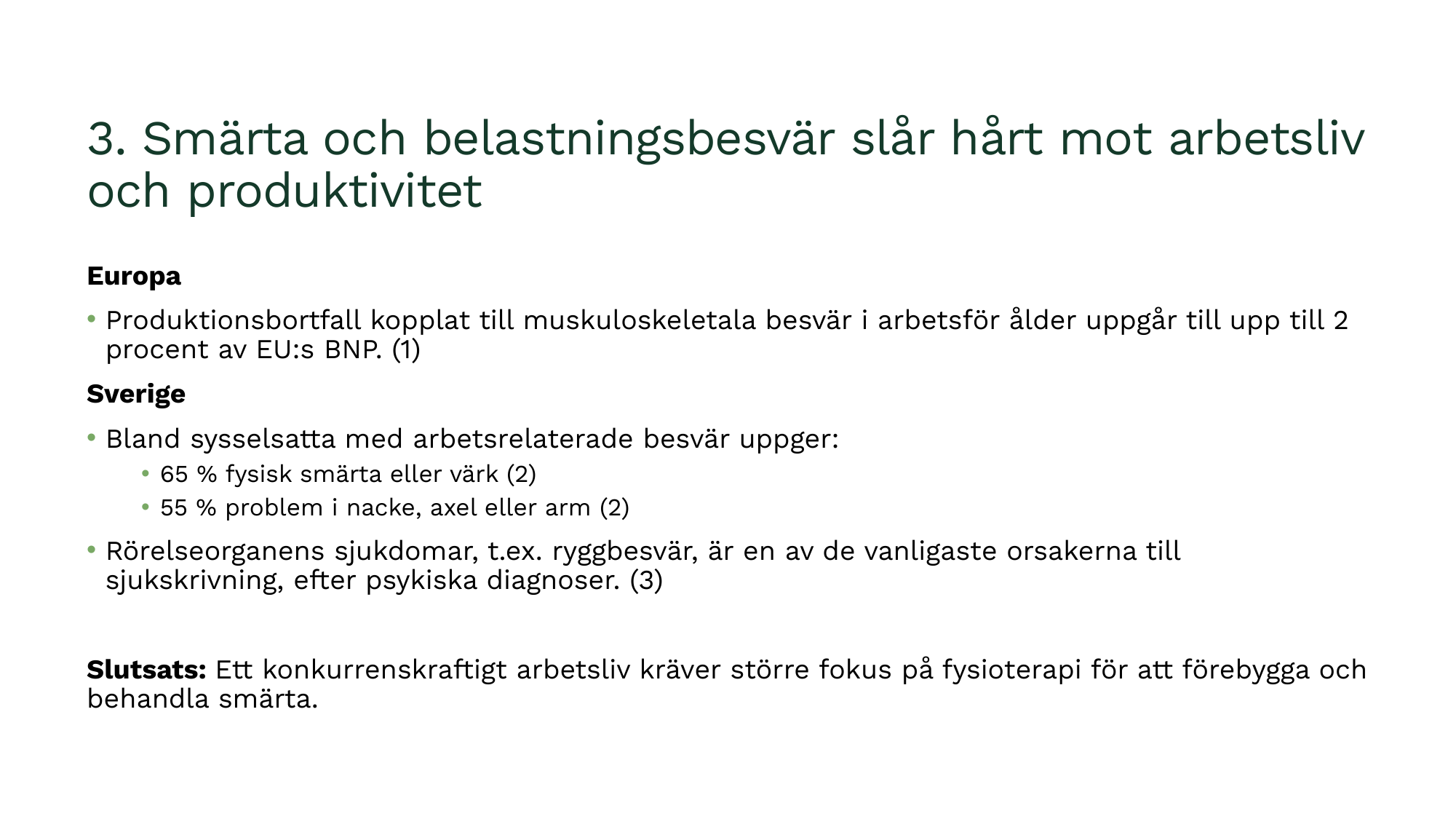

# 3. Smärta och belastningsbesvär slår hårt mot arbetsliv och produktivitet
Europa
Produktionsbortfall kopplat till muskuloskeletala besvär i arbetsför ålder uppgår till upp till 2 procent av EU:s BNP. (1)
Sverige
Bland sysselsatta med arbetsrelaterade besvär uppger:
65 % fysisk smärta eller värk (2)
55 % problem i nacke, axel eller arm (2)
Rörelseorganens sjukdomar, t.ex. ryggbesvär, är en av de vanligaste orsakerna till sjukskrivning, efter psykiska diagnoser. (3)

Slutsats: Ett konkurrenskraftigt arbetsliv kräver större fokus på fysioterapi för att förebygga och behandla smärta.